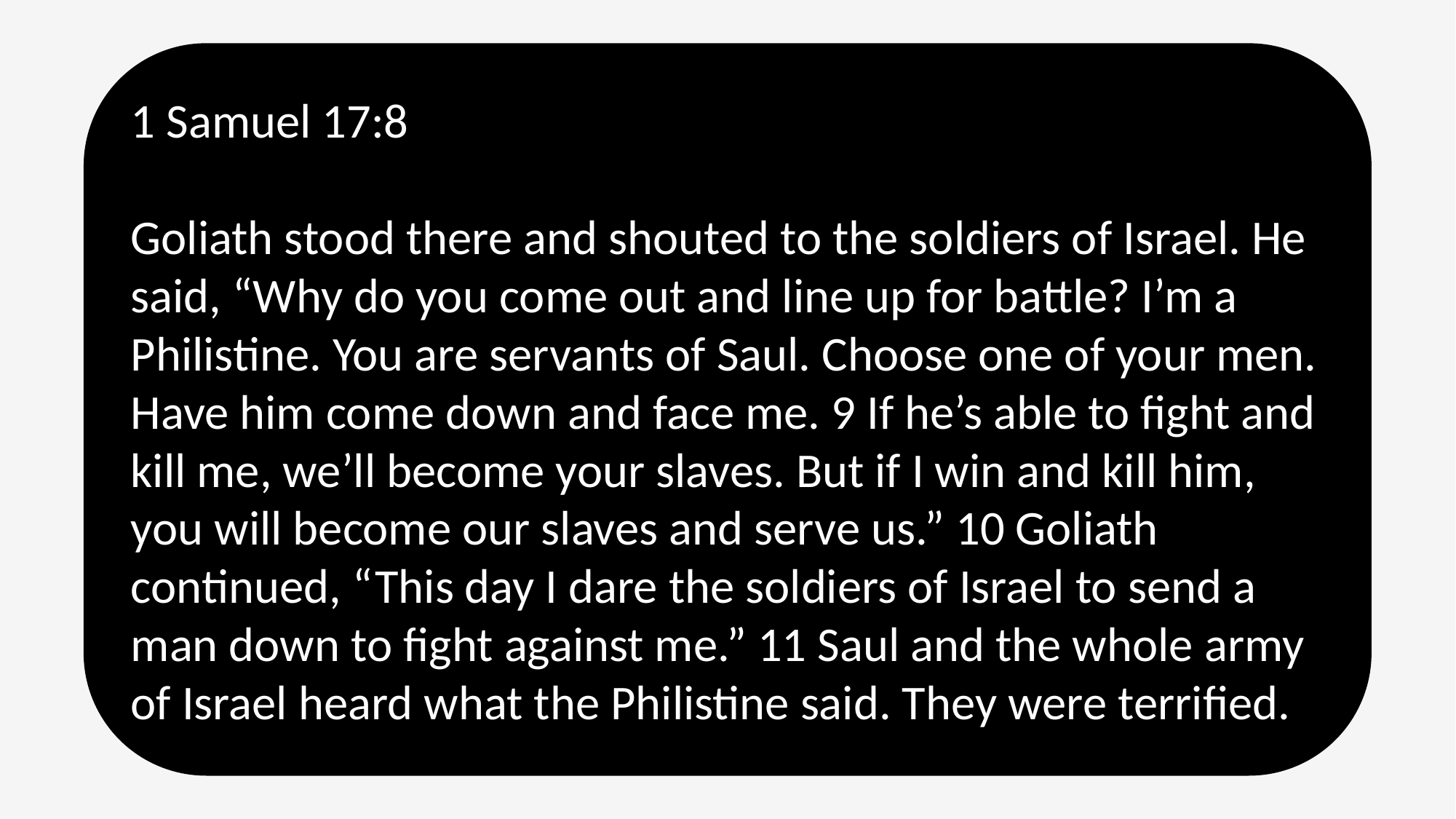

1 Samuel 17:8

Goliath stood there and shouted to the soldiers of Israel. He said, “Why do you come out and line up for battle? I’m a Philistine. You are servants of Saul. Choose one of your men. Have him come down and face me. 9 If he’s able to fight and kill me, we’ll become your slaves. But if I win and kill him, you will become our slaves and serve us.” 10 Goliath continued, “This day I dare the soldiers of Israel to send a man down to fight against me.” 11 Saul and the whole army of Israel heard what the Philistine said. They were terrified.